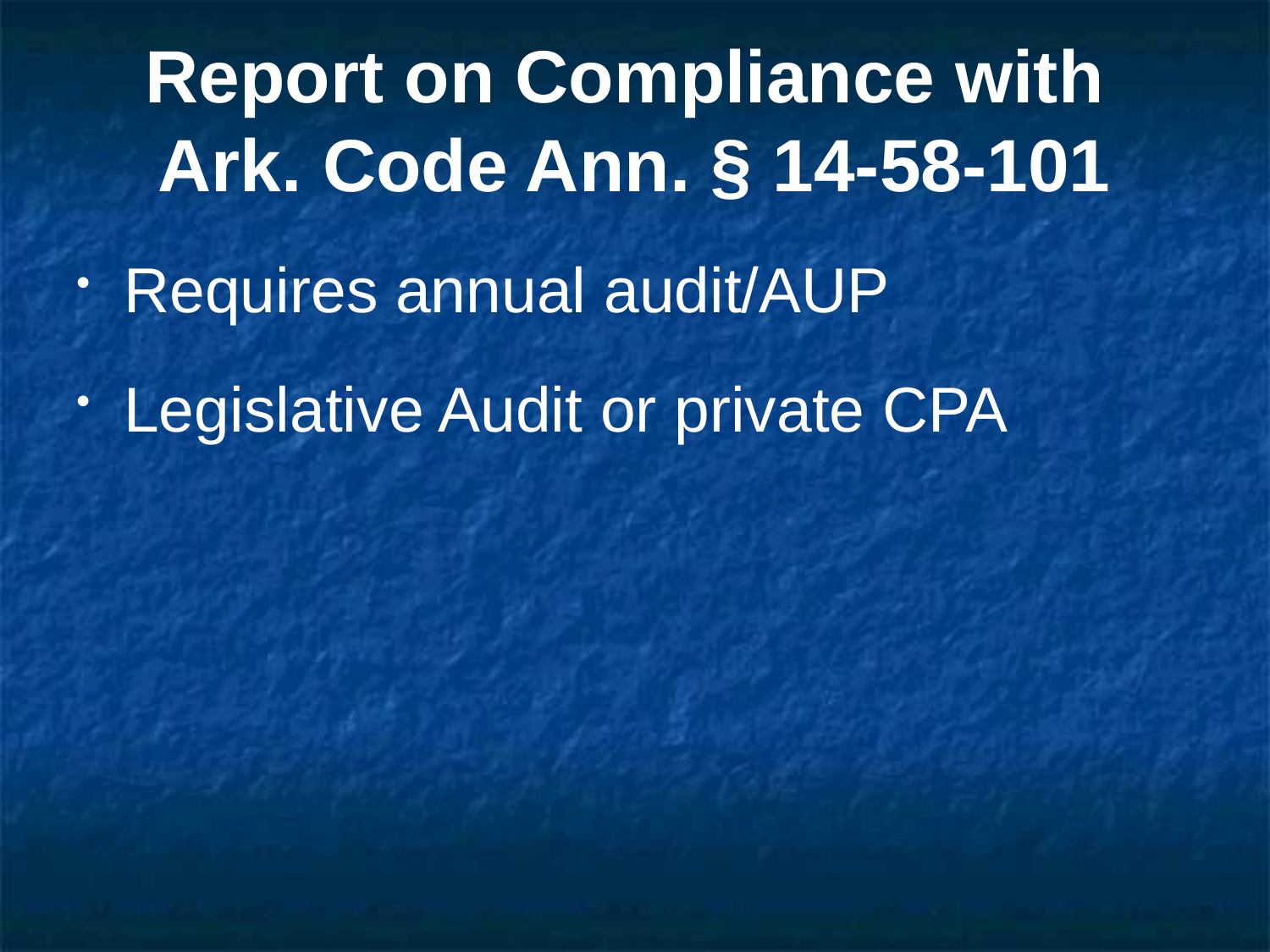

# Report on Compliance with Ark. Code Ann. § 14-58-101
Requires annual audit/AUP
Legislative Audit or private CPA